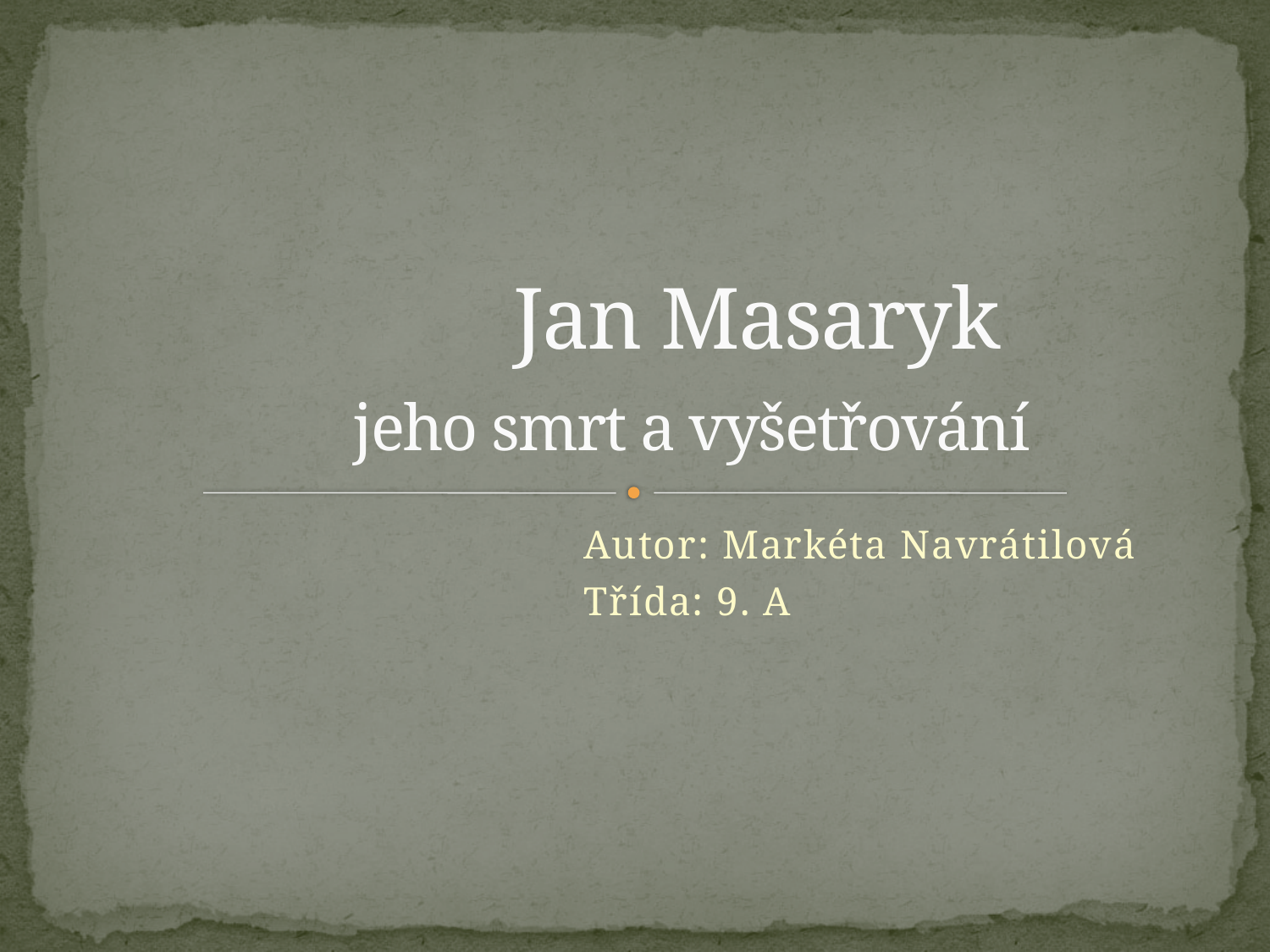

# Jan Masaryk jeho smrt a vyšetřování
				Autor: Markéta Navrátilová
				Třída: 9. A